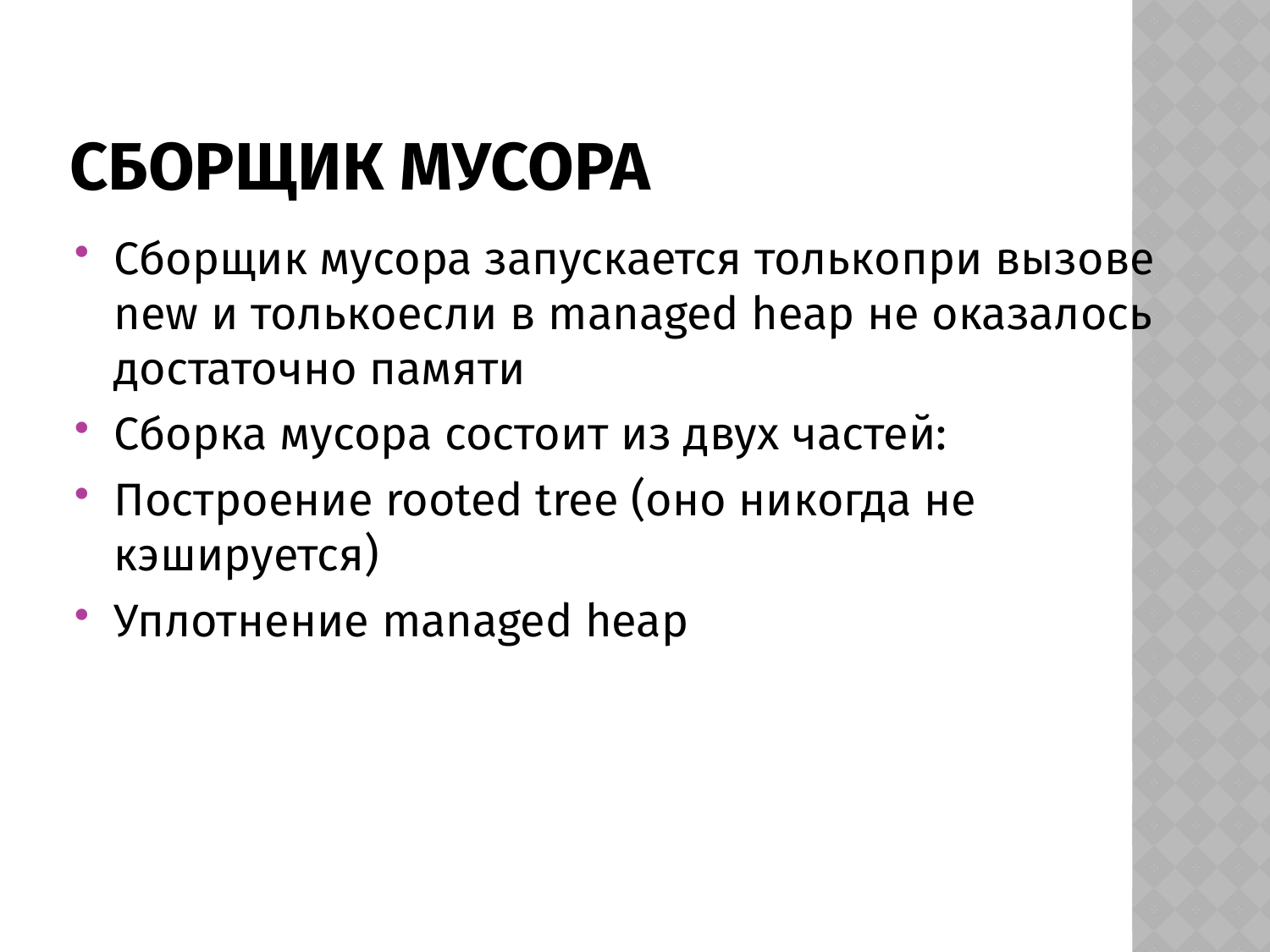

# Сборщик мусора
Сборщик мусора запускается толькопри вызове new и толькоесли в managed heap не оказалось достаточно памяти
Сборка мусора состоит из двух частей:
Построение rooted tree (оно никогда не кэшируется)
Уплотнение managed heap